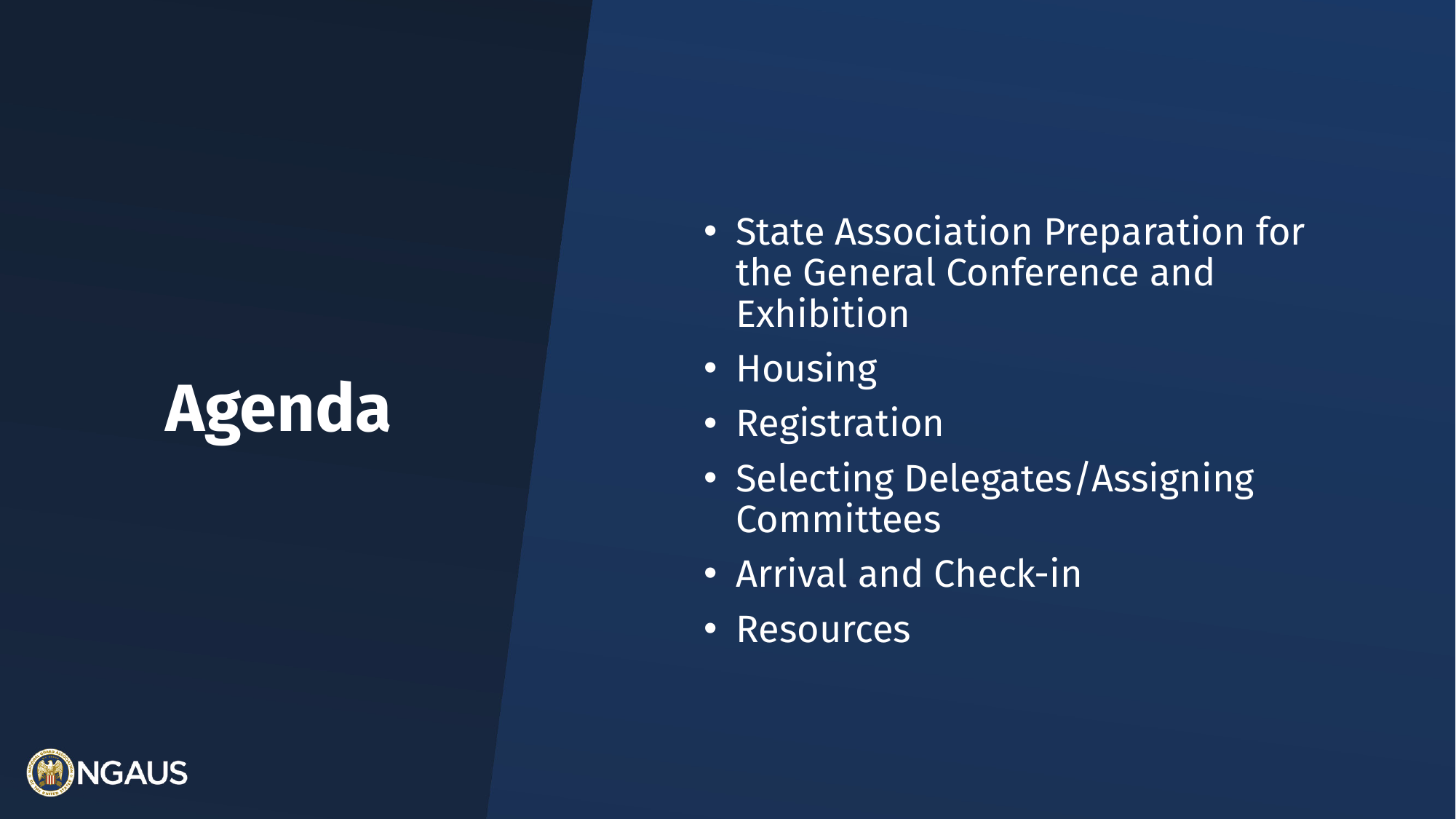

State Association Preparation for the General Conference and Exhibition
Housing
Registration
Selecting Delegates/Assigning Committees
Arrival and Check-in
Resources
# Agenda